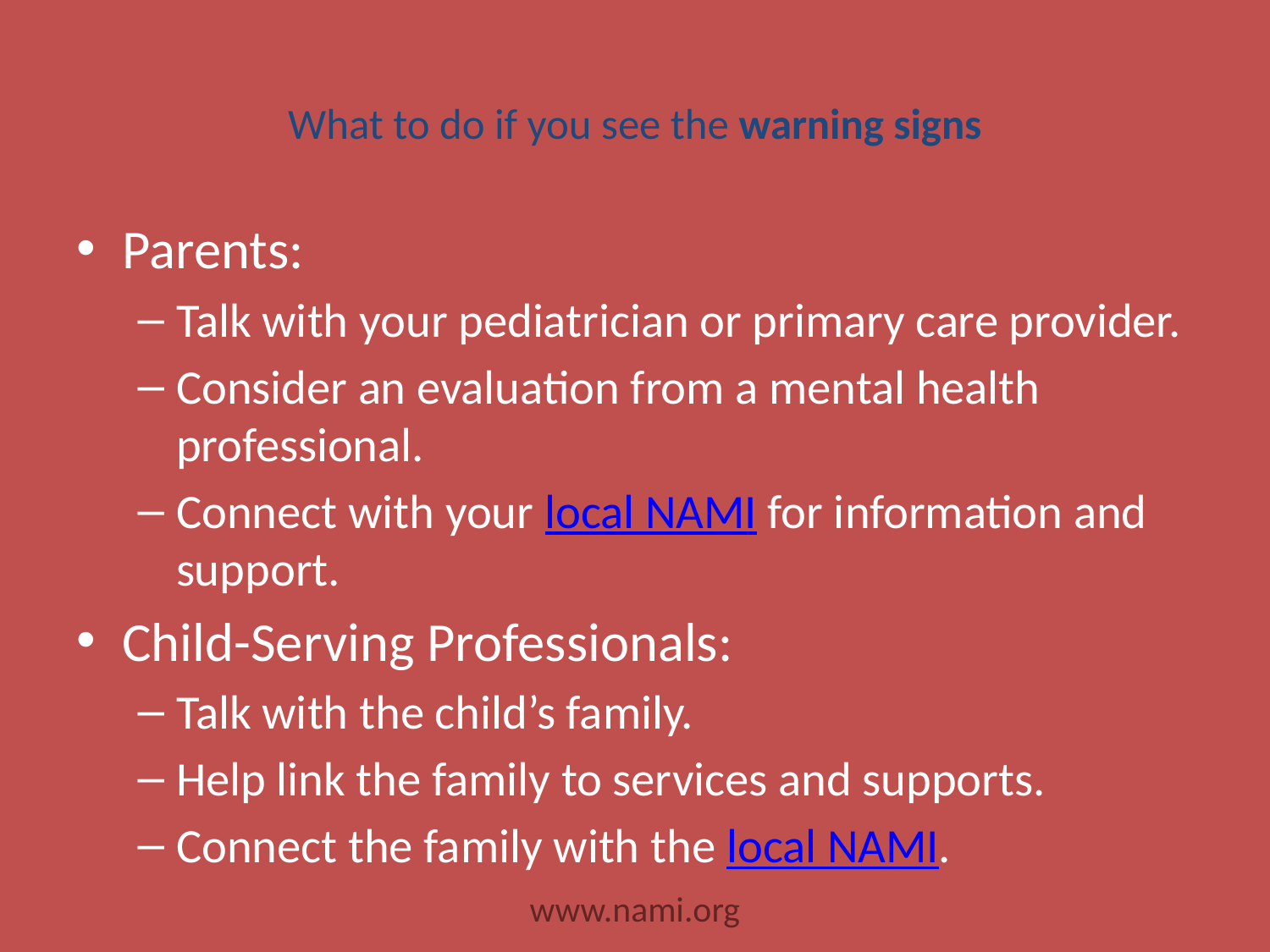

# What to do if you see the warning signs
Parents:
Talk with your pediatrician or primary care provider.
Consider an evaluation from a mental health professional.
Connect with your local NAMI for information and support.
Child-Serving Professionals:
Talk with the child’s family.
Help link the family to services and supports.
Connect the family with the local NAMI.
www.nami.org